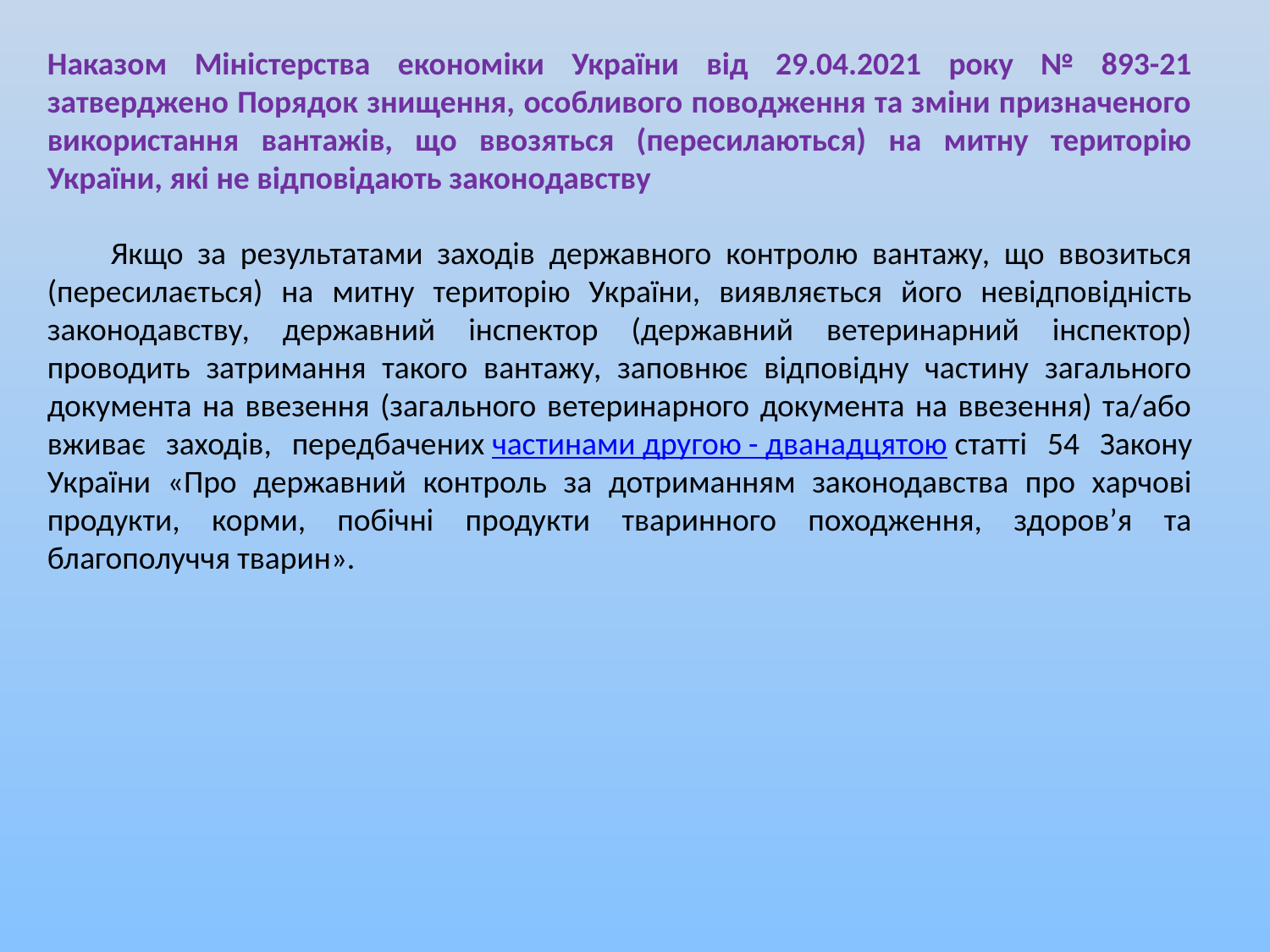

Наказом Міністерства економіки України від 29.04.2021 року № 893-21 затверджено Порядок знищення, особливого поводження та зміни призначеного використання вантажів, що ввозяться (пересилаються) на митну територію України, які не відповідають законодавству
Якщо за результатами заходів державного контролю вантажу, що ввозиться (пересилається) на митну територію України, виявляється його невідповідність законодавству, державний інспектор (державний ветеринарний інспектор) проводить затримання такого вантажу, заповнює відповідну частину загального документа на ввезення (загального ветеринарного документа на ввезення) та/або вживає заходів, передбачених частинами другою - дванадцятою статті 54 Закону України «Про державний контроль за дотриманням законодавства про харчові продукти, корми, побічні продукти тваринного походження, здоров’я та благополуччя тварин».